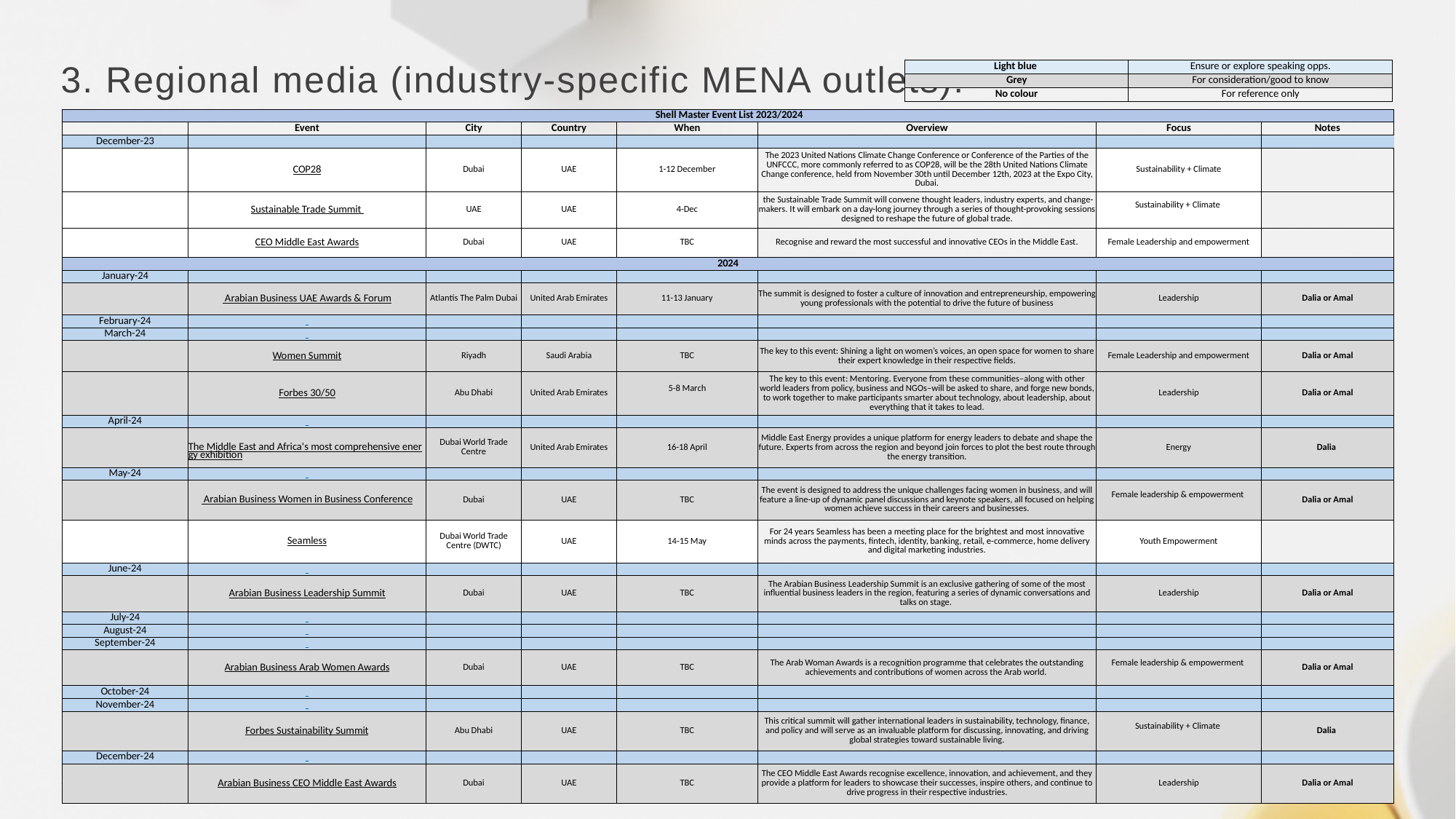

| Light blue | Ensure or explore speaking opps. |
| --- | --- |
| Grey | For consideration/good to know |
| No colour | For reference only |
# 3. Regional media (industry-specific MENA outlets):
| Shell Master Event List 2023/2024 |  |  |  |  |  |  |  |
| --- | --- | --- | --- | --- | --- | --- | --- |
|  | Event | City | Country | When | Overview | Focus | Notes |
| December-23 |  |  |  |  |  |  |  |
|  | COP28 | Dubai | UAE | 1-12 December | The 2023 United Nations Climate Change Conference or Conference of the Parties of the UNFCCC, more commonly referred to as COP28, will be the 28th United Nations Climate Change conference, held from November 30th until December 12th, 2023 at the Expo City, Dubai. | Sustainability + Climate |  |
|  | Sustainable Trade Summit | UAE | UAE | 4-Dec | the Sustainable Trade Summit will convene thought leaders, industry experts, and change-makers. It will embark on a day-long journey through a series of thought-provoking sessions designed to reshape the future of global trade. | Sustainability + Climate |  |
|  | CEO Middle East Awards | Dubai | UAE | TBC | Recognise and reward the most successful and innovative CEOs in the Middle East. | Female Leadership and empowerment |  |
| 2024 |  |  |  |  |  |  |  |
| January-24 |  |  |  |  |  |  |  |
|  | Arabian Business UAE Awards & Forum | Atlantis The Palm Dubai | United Arab Emirates | 11-13 January | The summit is designed to foster a culture of innovation and entrepreneurship, empowering young professionals with the potential to drive the future of business | Leadership | Dalia or Amal |
| February-24 |  |  |  |  |  |  |  |
| March-24 |  |  |  |  |  |  |  |
|  | Women Summit | Riyadh | Saudi Arabia | TBC | The key to this event: Shining a light on women’s voices, an open space for women to share their expert knowledge in their respective fields. | Female Leadership and empowerment | Dalia or Amal |
|  | Forbes 30/50 | Abu Dhabi | United Arab Emirates | 5-8 March | The key to this event: Mentoring. Everyone from these communities–along with other world leaders from policy, business and NGOs–will be asked to share, and forge new bonds, to work together to make participants smarter about technology, about leadership, about everything that it takes to lead. | Leadership | Dalia or Amal |
| April-24 |  |  |  |  |  |  |  |
|  | The Middle East and Africa's most comprehensive energy exhibition | Dubai World Trade Centre | United Arab Emirates | 16-18 April | Middle East Energy provides a unique platform for energy leaders to debate and shape the future. Experts from across the region and beyond join forces to plot the best route through the energy transition. | Energy | Dalia |
| May-24 |  |  |  |  |  |  |  |
|  | Arabian Business Women in Business Conference | Dubai | UAE | TBC | The event is designed to address the unique challenges facing women in business, and will feature a line-up of dynamic panel discussions and keynote speakers, all focused on helping women achieve success in their careers and businesses. | Female leadership & empowerment | Dalia or Amal |
|  | Seamless | Dubai World Trade Centre (DWTC) | UAE | 14-15 May | For 24 years Seamless has been a meeting place for the brightest and most innovative minds across the payments, fintech, identity, banking, retail, e-commerce, home delivery and digital marketing industries. | Youth Empowerment |  |
| June-24 |  |  |  |  |  |  |  |
|  | Arabian Business Leadership Summit | Dubai | UAE | TBC | The Arabian Business Leadership Summit is an exclusive gathering of some of the most influential business leaders in the region, featuring a series of dynamic conversations and talks on stage. | Leadership | Dalia or Amal |
| July-24 |  |  |  |  |  |  |  |
| August-24 |  |  |  |  |  |  |  |
| September-24 |  |  |  |  |  |  |  |
|  | Arabian Business Arab Women Awards | Dubai | UAE | TBC | The Arab Woman Awards is a recognition programme that celebrates the outstanding achievements and contributions of women across the Arab world. | Female leadership & empowerment | Dalia or Amal |
| October-24 |  |  |  |  |  |  |  |
| November-24 |  |  |  |  |  |  |  |
|  | Forbes Sustainability Summit | Abu Dhabi | UAE | TBC | This critical summit will gather international leaders in sustainability, technology, finance, and policy and will serve as an invaluable platform for discussing, innovating, and driving global strategies toward sustainable living. | Sustainability + Climate | Dalia |
| December-24 |  |  |  |  |  |  |  |
|  | Arabian Business CEO Middle East Awards | Dubai | UAE | TBC | The CEO Middle East Awards recognise excellence, innovation, and achievement, and they provide a platform for leaders to showcase their successes, inspire others, and continue to drive progress in their respective industries. | Leadership | Dalia or Amal |
3